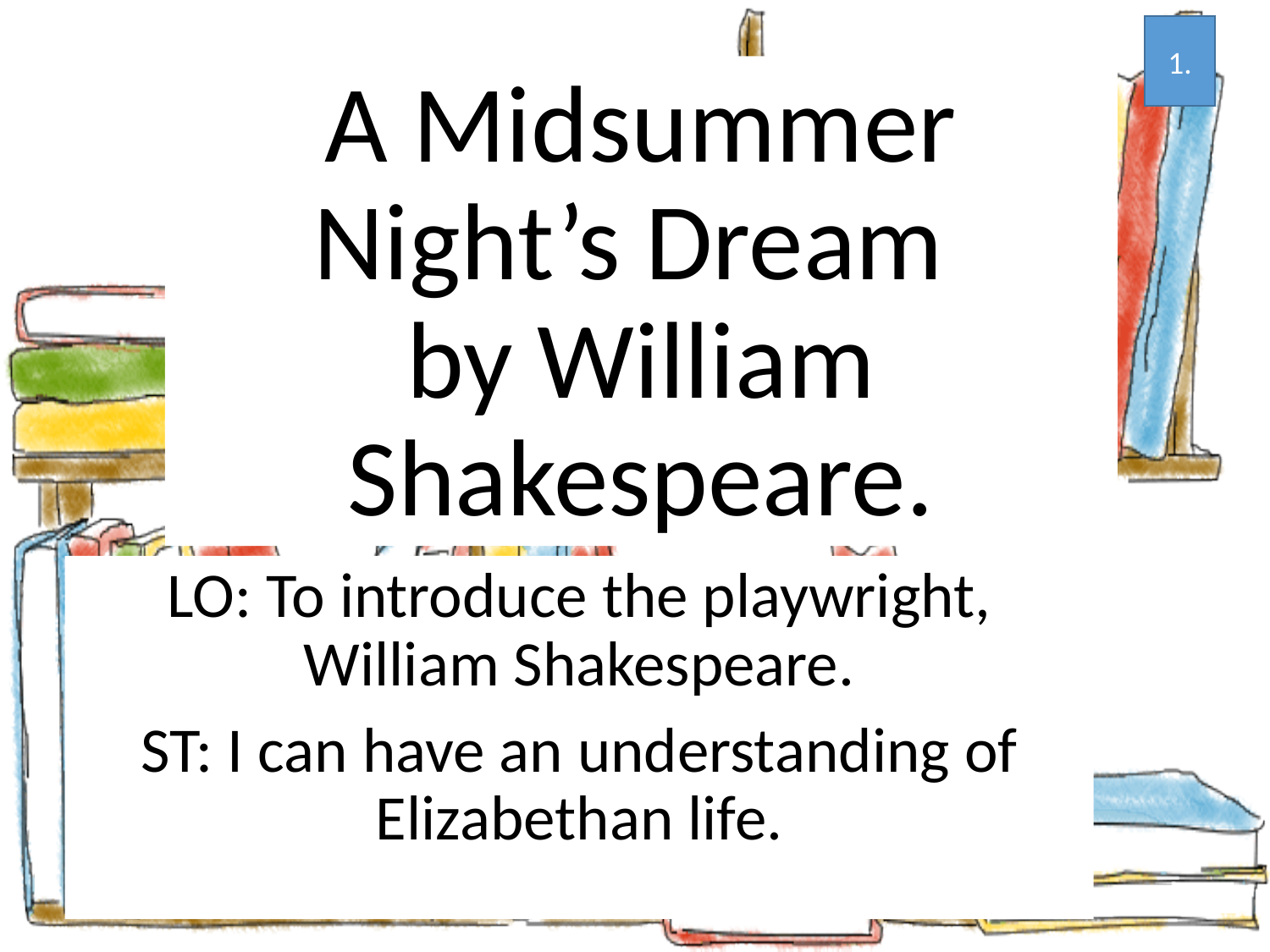

1.
# A Midsummer Night’s Dream by William Shakespeare.
LO: To introduce the playwright, William Shakespeare.
ST: I can have an understanding of Elizabethan life.